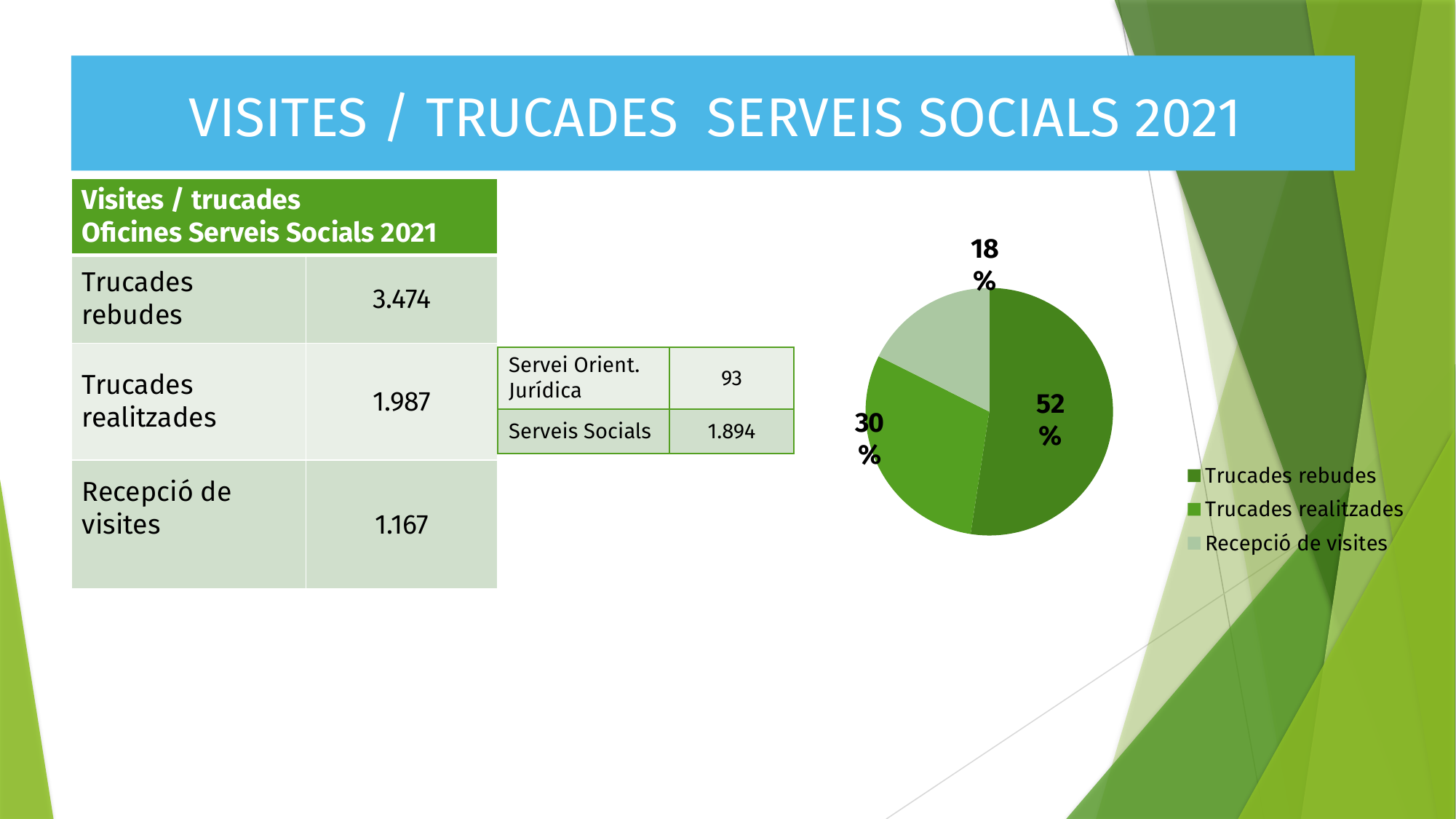

Visites / trucades  Serveis Socials 2021

### Chart

| Category | Ventas |
|---|---|
| Trucades rebudes | 3474.0 |
| Trucades realitzades | 1987.0 |
| Recepció de visites | 1167.0 |
| Visites / trucades Oficines Serveis Socials 2021 |  |
| --- | --- |
| Trucades rebudes | 3.474 |
| Trucades realitzades | 1.987 |
| Recepció de visites | 1.167 |
| Servei Orient. Jurídica | 93 |
| --- | --- |
| Serveis Socials | 1.894 |